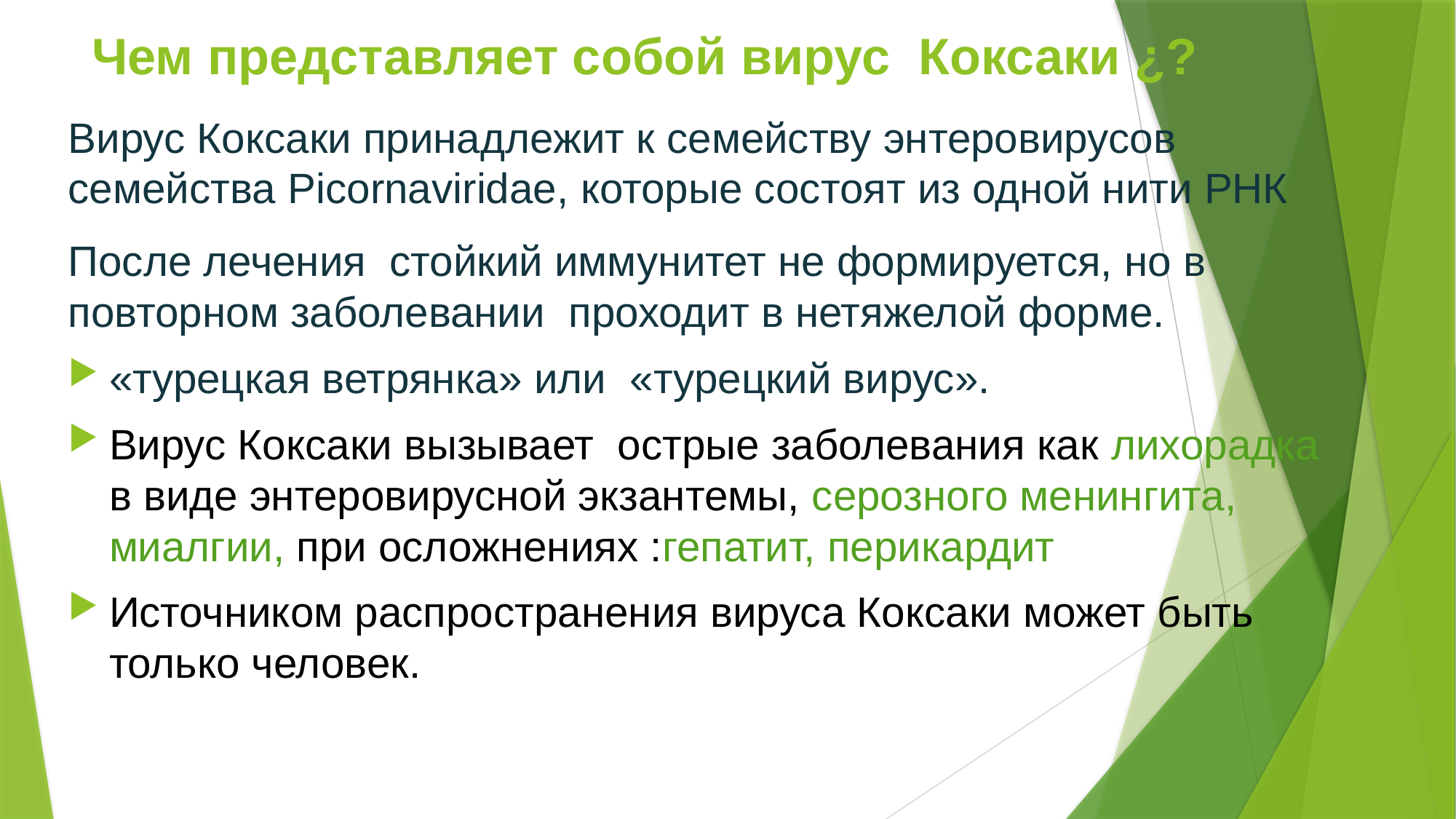

# Чем представляет собой вирус  Коксаки ¿?
Вирус Коксаки принадлежит к семейству энтеровирусов семейства Picornaviridae, которые состоят из одной нити РНК
После лечения  стойкий иммунитет не формируется, но в повторном заболевании  проходит в нетяжелой форме.
«турецкая ветрянка» или  «турецкий вирус».
Вирус Коксаки вызывает  острые заболевания как лихорадка в виде энтеровирусной экзантемы, серозного менингита, миалгии, при осложнениях :гепатит, перикардит
Источником распространения вируса Коксаки может быть только человек.